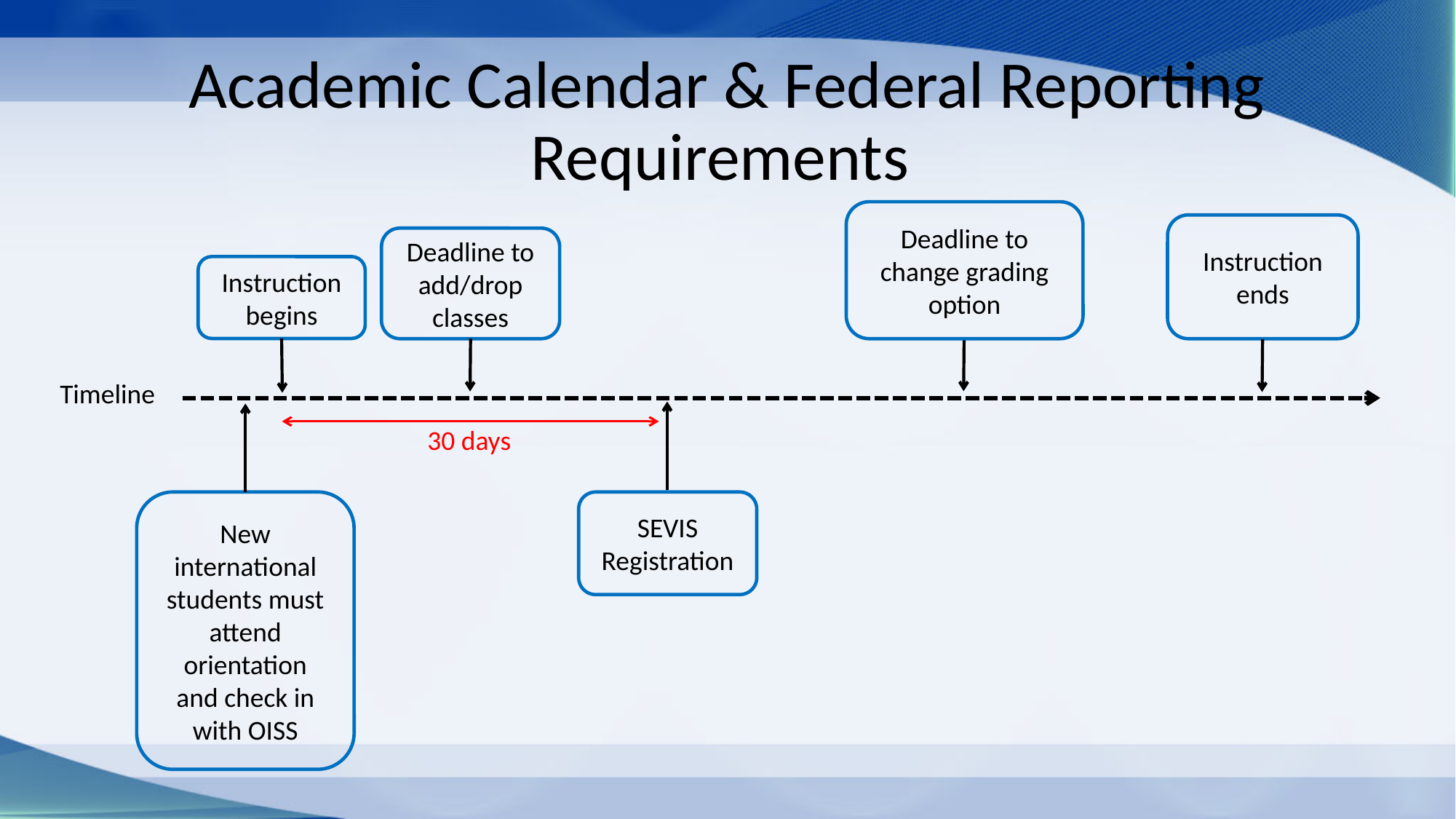

# Academic Calendar & Federal Reporting Requirements

Deadline to change grading option

Instruction ends

Deadline to add/drop classes

Instruction begins
Timeline
30 days

New international students must attend orientation and check in with OISS

SEVIS Registration